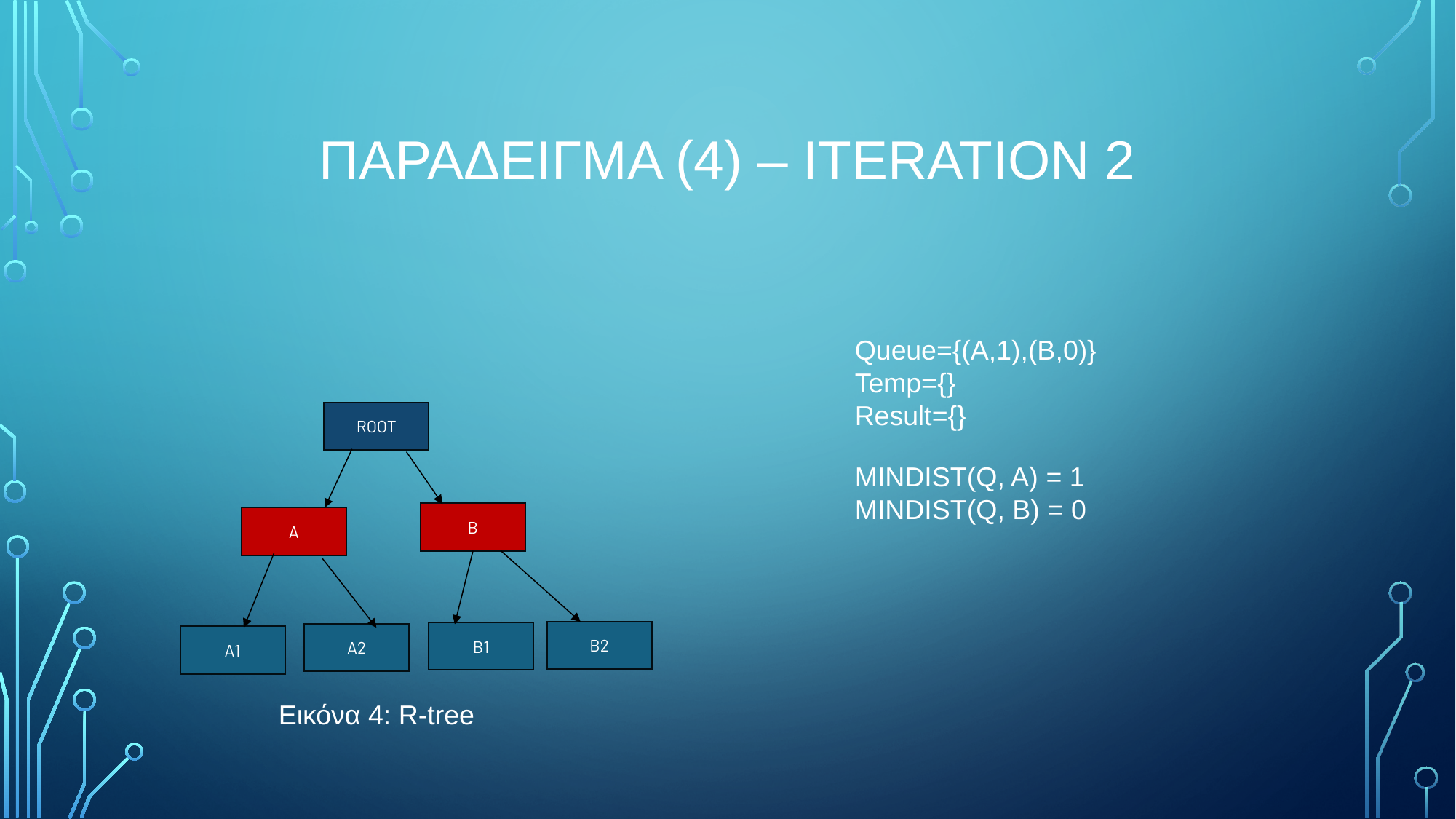

# ΠΑΡΑΔΕΙΓΜΑ (4) – Iteration 2

Queue={(A,1),(B,0)}
Temp={}
Result={}

ROOT
MINDIST(Q, A) = 1
MINDIST(Q, B) = 0
B
A
B2
B1
A2
A1
Εικόνα 4: R-tree